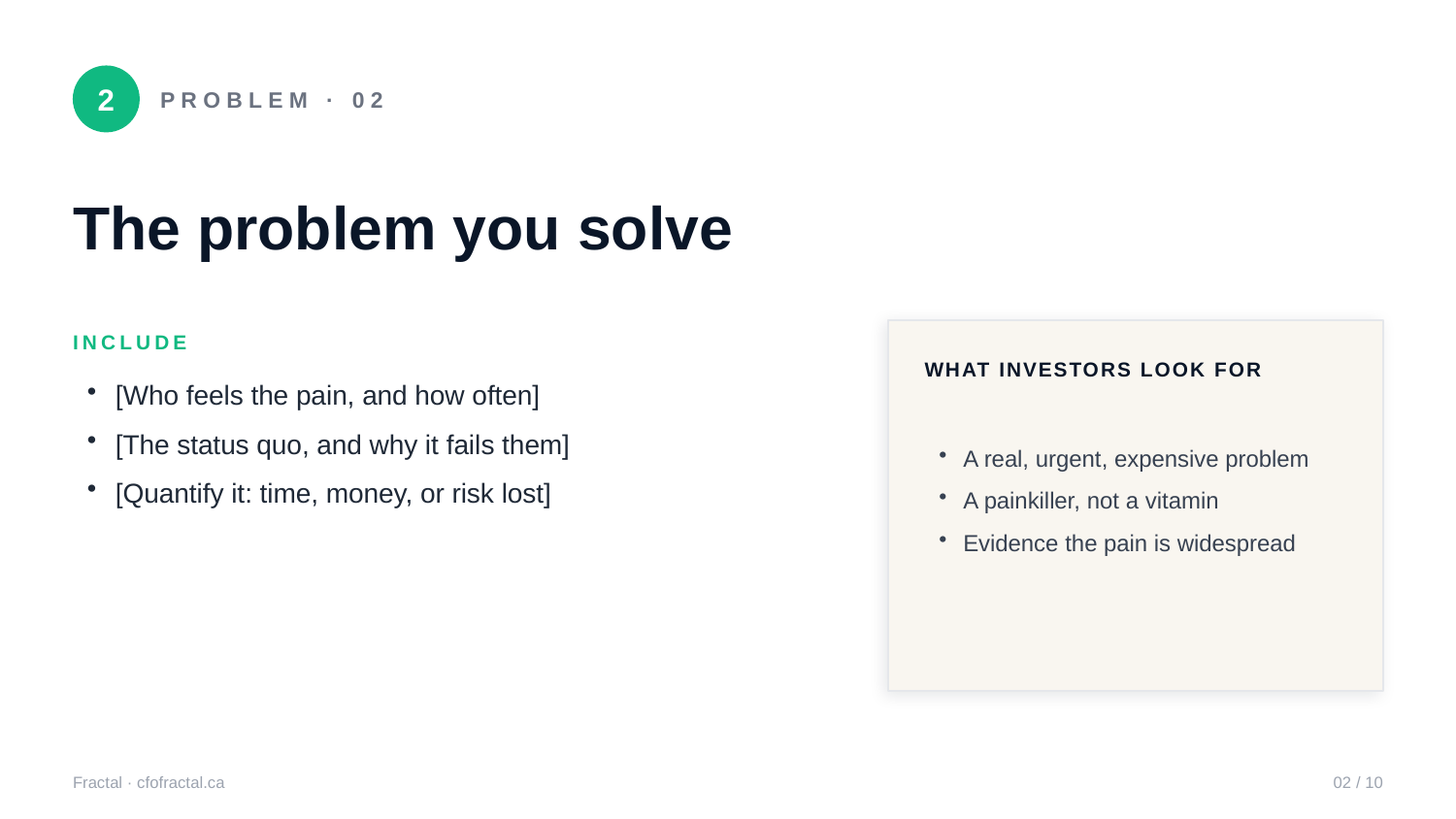

2
PROBLEM · 02
The problem you solve
INCLUDE

WHAT INVESTORS LOOK FOR
[Who feels the pain, and how often]
[The status quo, and why it fails them]
[Quantify it: time, money, or risk lost]
A real, urgent, expensive problem
A painkiller, not a vitamin
Evidence the pain is widespread
Fractal · cfofractal.ca
02 / 10